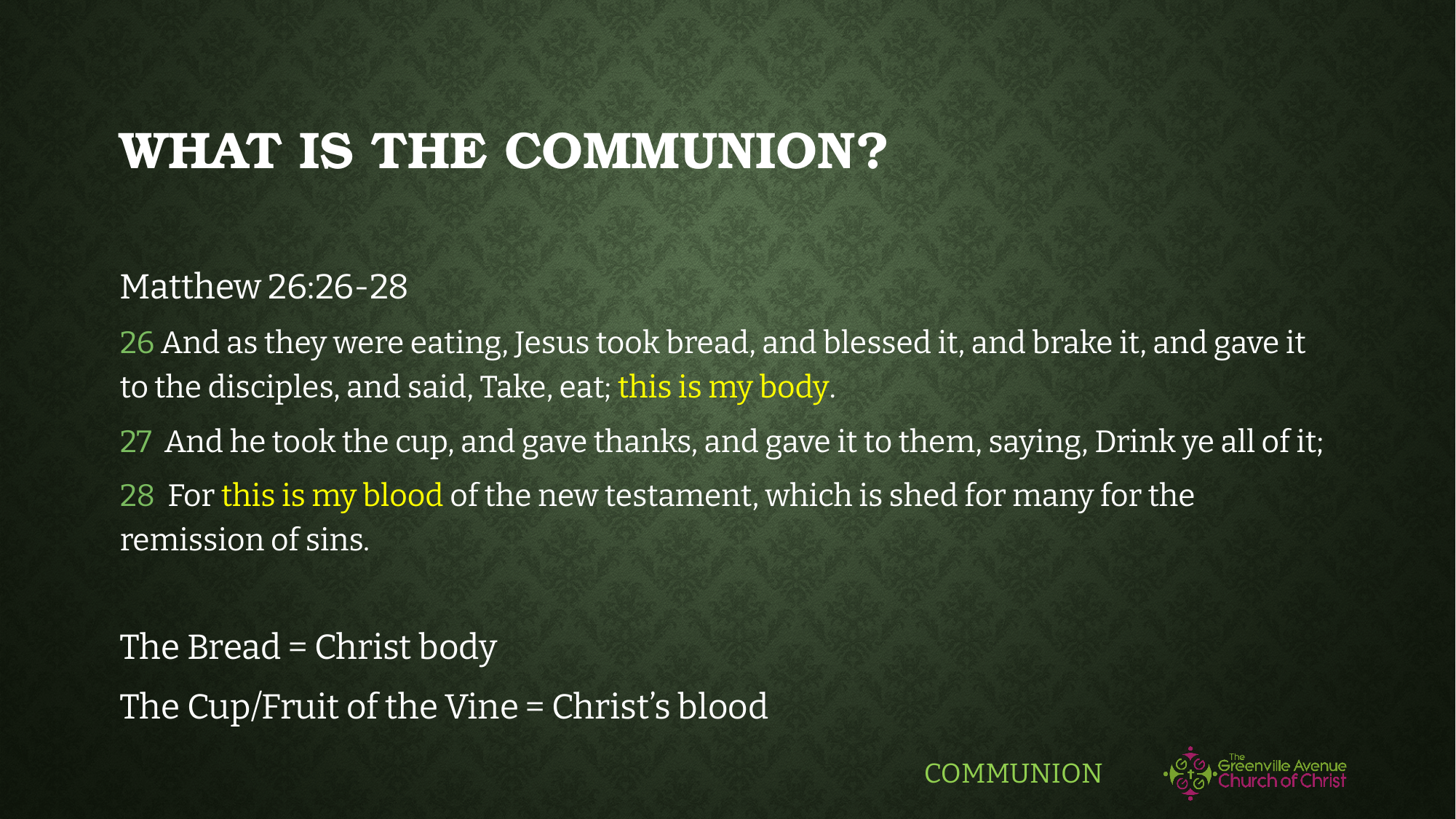

# What is the communion?
Matthew 26:26-28
26 And as they were eating, Jesus took bread, and blessed it, and brake it, and gave it to the disciples, and said, Take, eat; this is my body.
27  And he took the cup, and gave thanks, and gave it to them, saying, Drink ye all of it;
28  For this is my blood of the new testament, which is shed for many for the remission of sins.

The Bread = Christ body
The Cup/Fruit of the Vine = Christ’s blood
COMMUNION